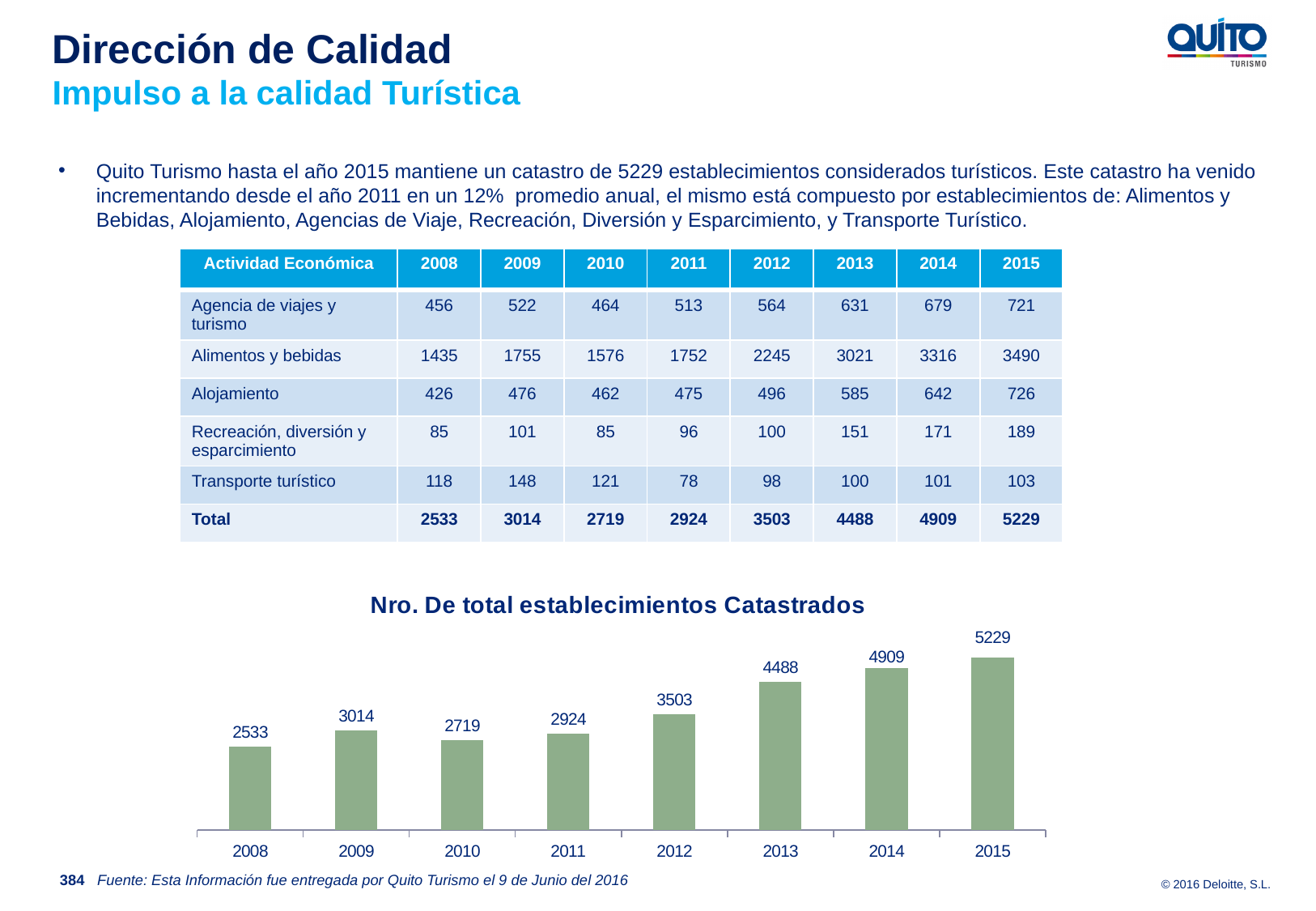

Dirección de Calidad
Impulso a la calidad Turística
Quito Turismo hasta el año 2015 mantiene un catastro de 5229 establecimientos considerados turísticos. Este catastro ha venido incrementando desde el año 2011 en un 12%  promedio anual, el mismo está compuesto por establecimientos de: Alimentos y Bebidas, Alojamiento, Agencias de Viaje, Recreación, Diversión y Esparcimiento, y Transporte Turístico.

| Actividad Económica | 2008 | 2009 | 2010 | 2011 | 2012 | 2013 | 2014 | 2015 |
| --- | --- | --- | --- | --- | --- | --- | --- | --- |
| Agencia de viajes y turismo | 456 | 522 | 464 | 513 | 564 | 631 | 679 | 721 |
| Alimentos y bebidas | 1435 | 1755 | 1576 | 1752 | 2245 | 3021 | 3316 | 3490 |
| Alojamiento | 426 | 476 | 462 | 475 | 496 | 585 | 642 | 726 |
| Recreación, diversión y esparcimiento | 85 | 101 | 85 | 96 | 100 | 151 | 171 | 189 |
| Transporte turístico | 118 | 148 | 121 | 78 | 98 | 100 | 101 | 103 |
| Total | 2533 | 3014 | 2719 | 2924 | 3503 | 4488 | 4909 | 5229 |

### Chart: Nro. De total establecimientos Catastrados

| Category | Nro. De total establecimientos  |
|---|---|
| 2008 | 2533.0 |
| 2009 | 3014.0 |
| 2010 | 2719.0 |
| 2011 | 2924.0 |
| 2012 | 3503.0 |
| 2013 | 4488.0 |
| 2014 | 4909.0 |
| 2015 | 5229.0 |
384
Fuente: Esta Información fue entregada por Quito Turismo el 9 de Junio del 2016